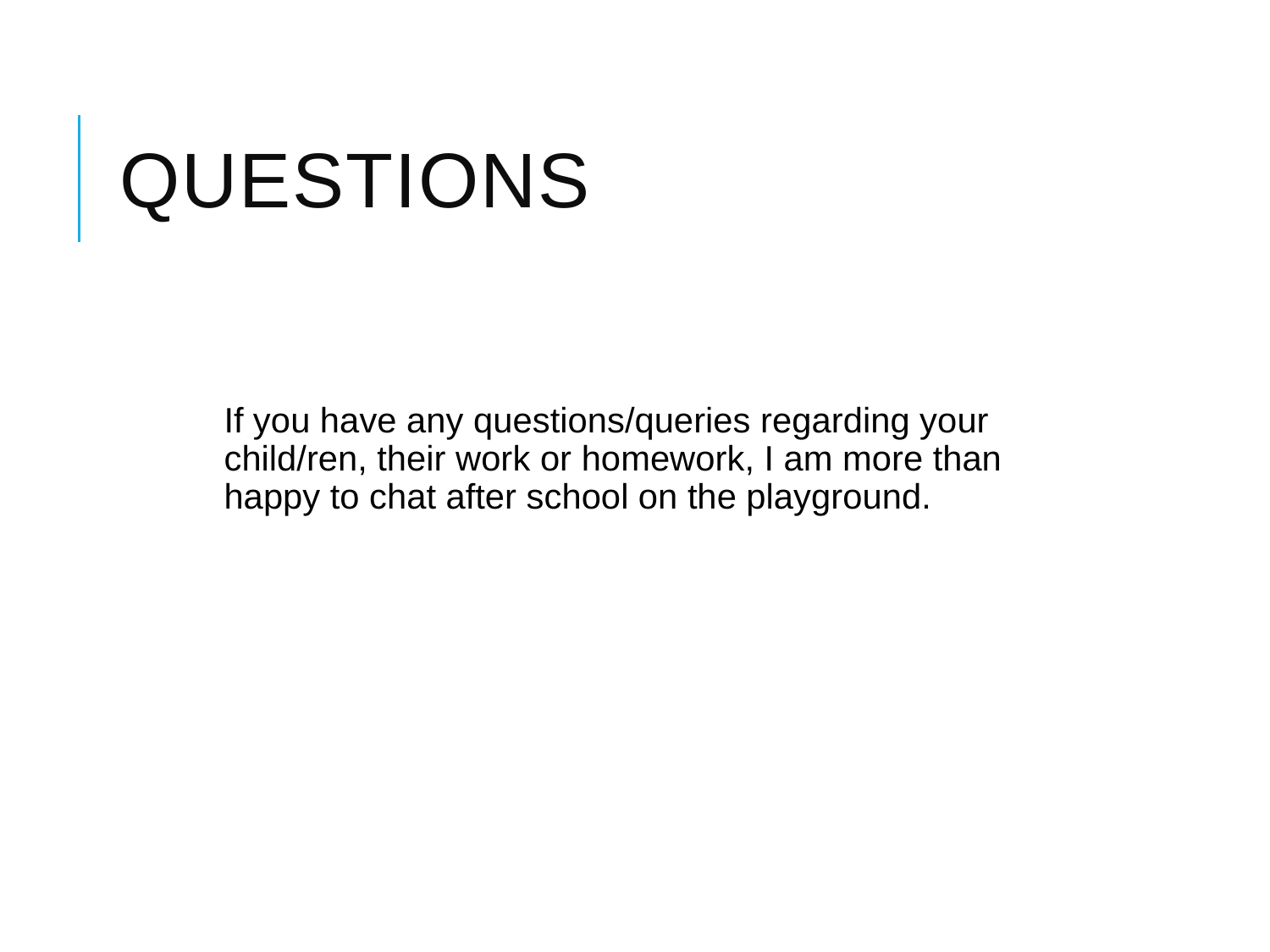

# Questions
If you have any questions/queries regarding your child/ren, their work or homework, I am more than happy to chat after school on the playground.